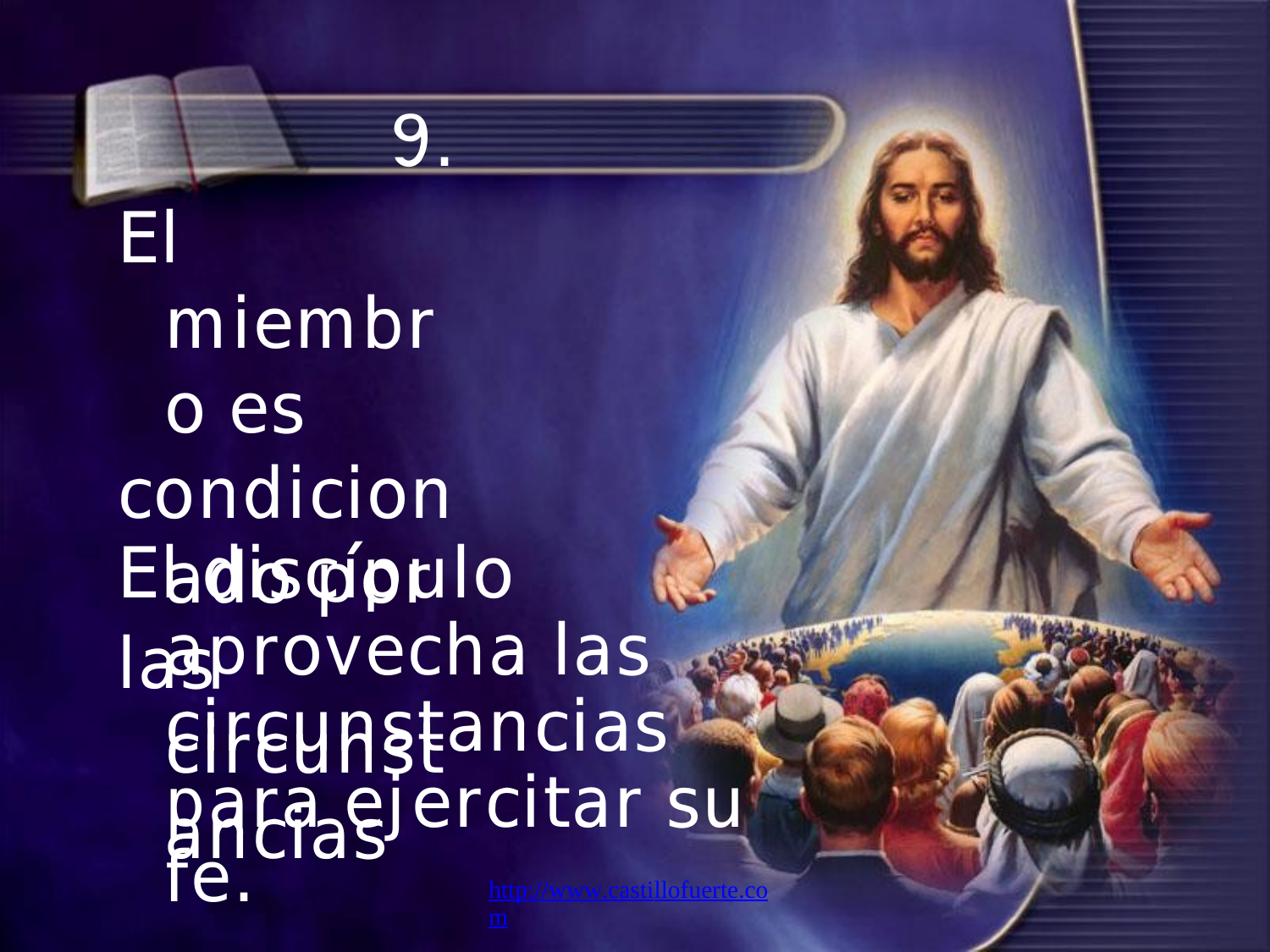

9.
El miembro es
condicionado por
las circunstancias
El discípulo
aprovecha las circunstancias para ejercitar su
fe.
http://www.castillofuerte.com